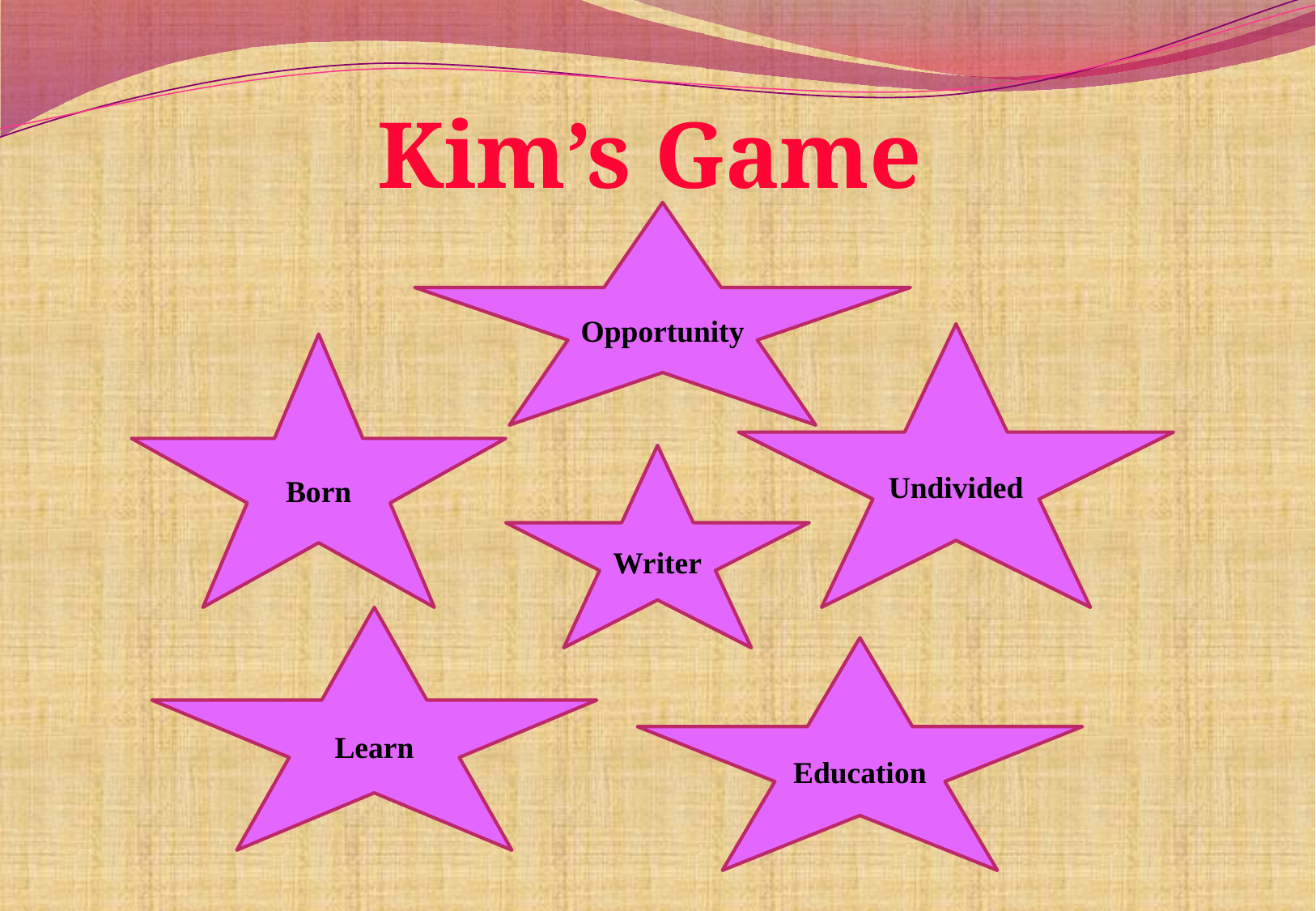

Kim’s Game
Opportunity
Undivided
Born
Writer
Learn
Education